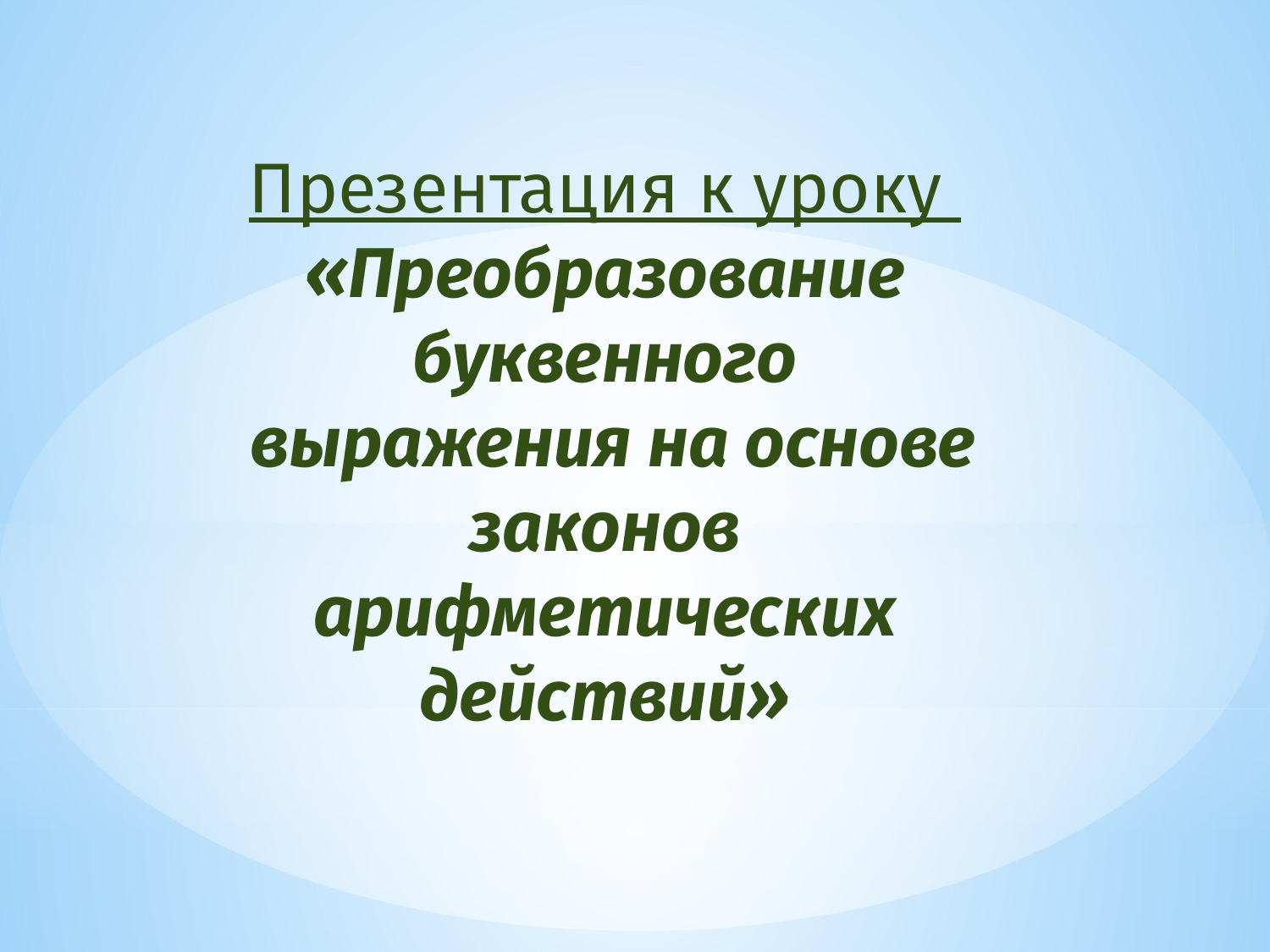

Презентация к уроку
«Преобразование буквенного
 выражения на основе законов
арифметических действий»